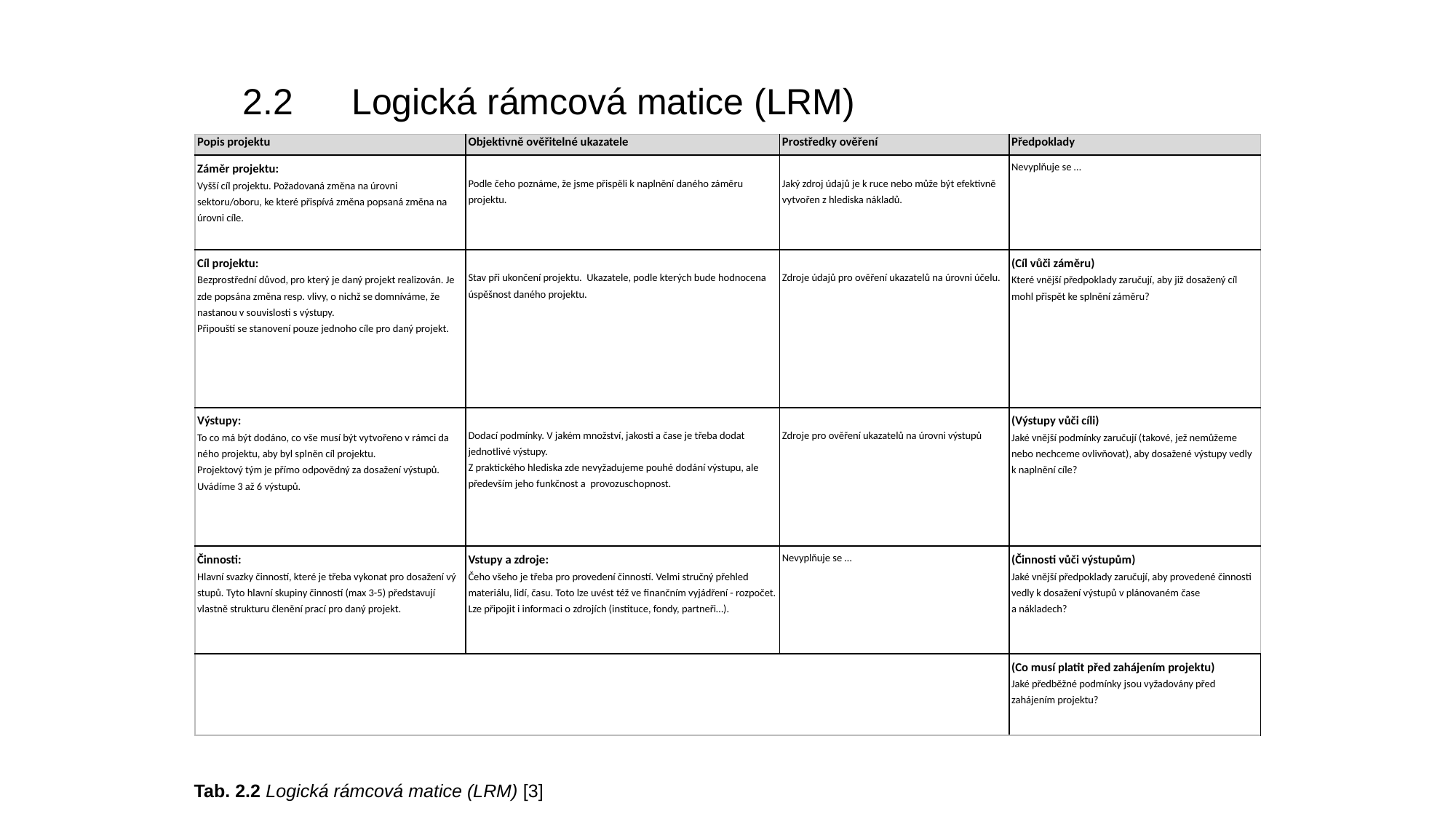

2.2	Logická rámcová matice (LRM)
| Popis projektu | Objektivně ověřitelné ukazatele | Prostředky ověření | Předpoklady |
| --- | --- | --- | --- |
| Záměr projektu: Vyšší cíl projektu. Požadovaná změna na úrovni sektoru/oboru, ke které přispívá změna popsaná změna na úrovni cíle. | Podle čeho poznáme, že jsme přispěli k naplnění dané­ho záměru projektu. | Jaký zdroj údajů je k ruce nebo může být efektivně vytvo­řen z hlediska nákladů. | Nevyplňuje se … |
| Cíl projektu: Bezprostřední důvod, pro který je daný projekt realizován. Je zde popsána změna resp. vlivy, o nichž se domníváme, že nastanou v souvislosti s výstupy. Připouští se stanovení pouze jed­noho cíle pro daný projekt. | Stav při ukončení projektu. Ukazatele, podle kterých bude hodnocena úspěšnost daného projektu. | Zdroje údajů pro ověření ukazatelů na úrovni účelu. | (Cíl vůči záměru) Které vnější předpoklady zaručují, aby již dosažený cíl mohl přispět ke splnění záměru? |
| Výstupy: To co má být dodáno, co vše musí být vytvořeno v rámci da­ného projektu, aby byl splněn cíl projektu. Projektový tým je přímo odpo­vědný za dosažení výstupů. Uvádíme 3 až 6 výstupů. | Dodací podmínky. V jakém množství, jakosti a čase je třeba dodat jednotlivé vý­stupy. Z praktického hlediska zde nevyžadujeme pouhé do­dání výstupu, ale především jeho funkčnost a  provozu­schopnost. | Zdroje pro ověření ukaza­telů na úrovni výstupů | (Výstupy vůči cíli) Jaké vnější podmínky za­ručují (takové, jež nemůžeme nebo nechceme ovlivňovat), aby dosažené výstupy vedly k naplnění cíle? |
| Činnosti: Hlavní svazky činností, které je třeba vykonat pro dosažení vý­stupů. Tyto hlavní skupiny činností (max 3-5) představují vlastně strukturu čle­nění prací pro daný projekt. | Vstupy a zdroje: Čeho všeho je třeba pro provedení činností. Velmi stručný přehled materiálu, lidí, času. Toto lze uvést též ve finančním vyjádření - rozpo­čet. Lze připojit i informaci o zdrojích (instituce, fondy, partneři…). | Nevyplňuje se … | (Činnosti vůči výstupům) Jaké vnější předpoklady zaručují, aby provedené čin­nosti vedly k dosažení výstupů v plánovaném čase a nákladech? |
|  |  |  | (Co musí platit před zahájením projektu) Jaké předběžné podmínky jsou vyžadovány před zahájením projektu? |
Tab. 2.2 Logická rámcová matice (LRM) [3]